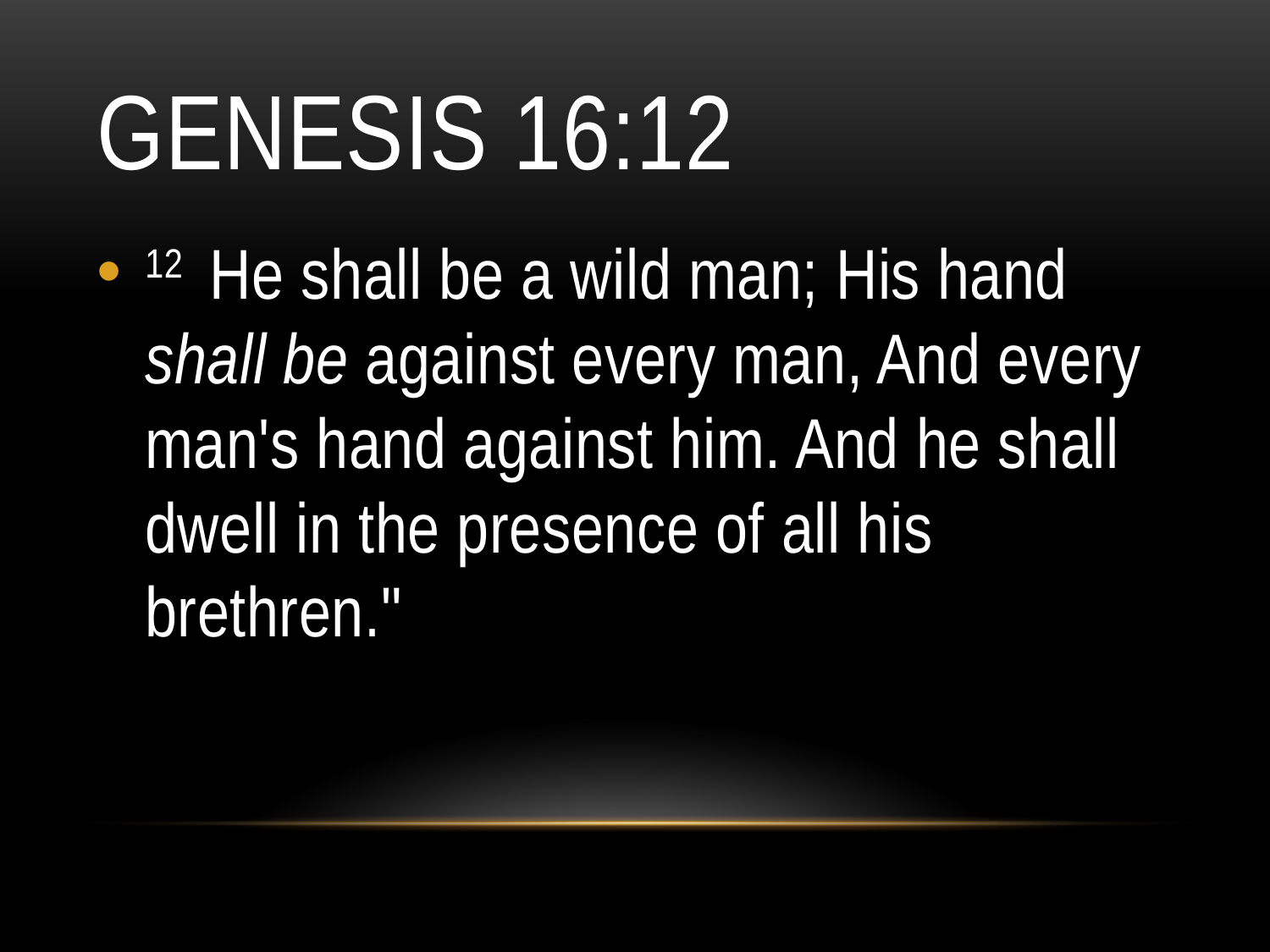

# Genesis 16:12
12  He shall be a wild man; His hand shall be against every man, And every man's hand against him. And he shall dwell in the presence of all his brethren."